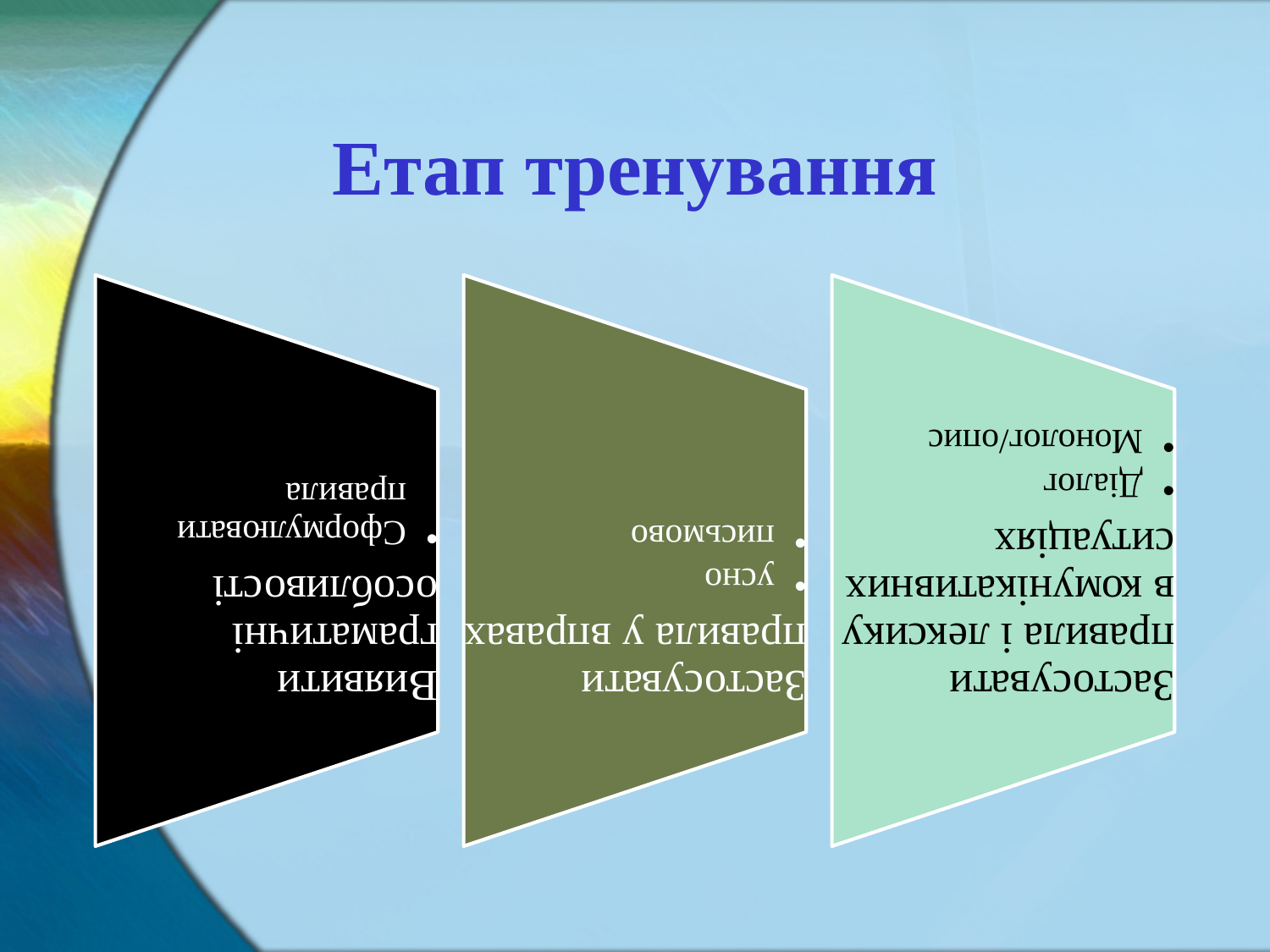

# Етап тренування
Виявити граматичні  особливості
Сформулювати правила
Застосувати правила у вправах
усно
письмово
Застосувати правила і лексику в комунікативних ситуаціях
Діалог
Монолог/опис